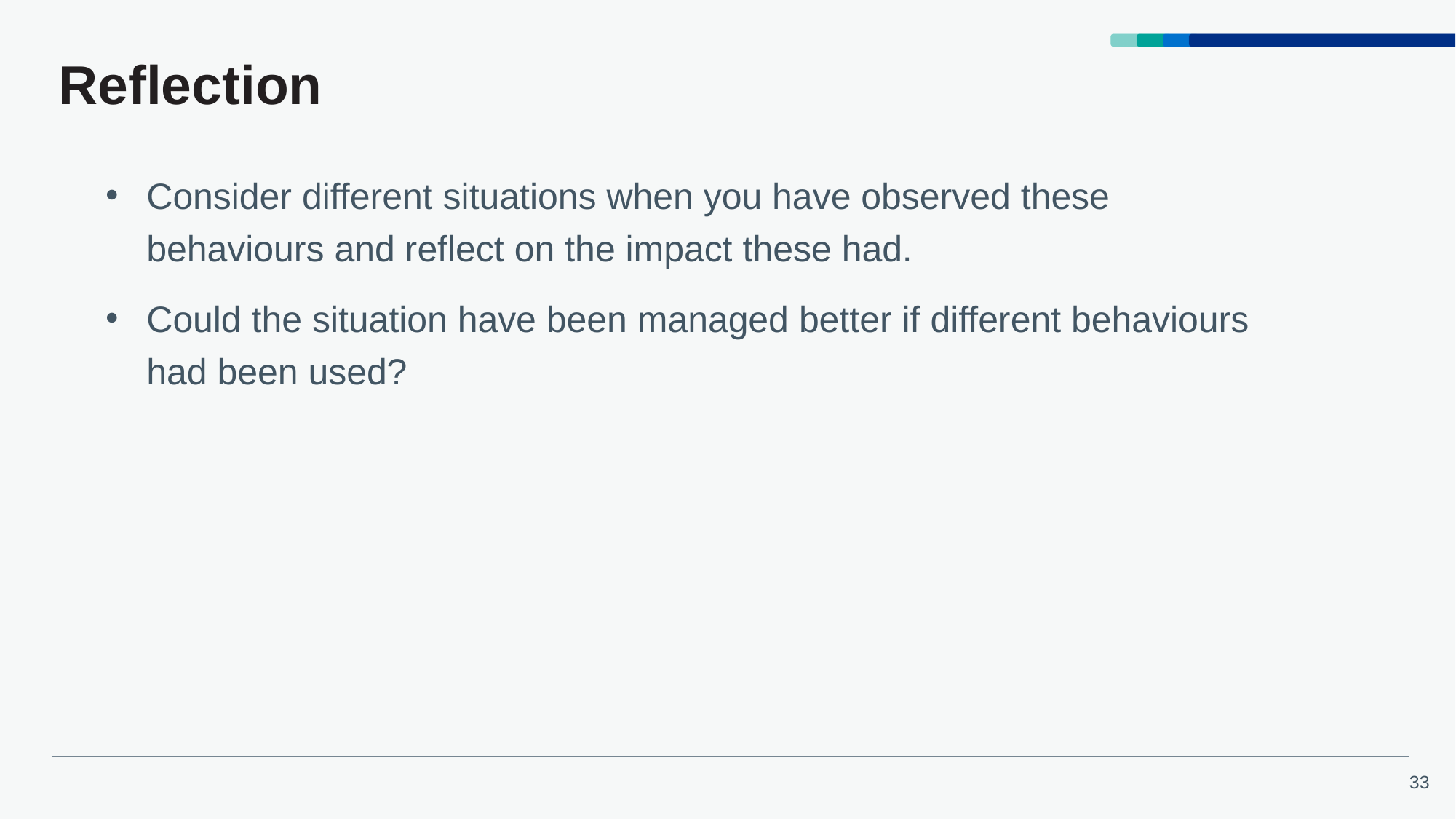

# Reflection
Consider different situations when you have observed these behaviours and reflect on the impact these had.
Could the situation have been managed better if different behaviours had been used?